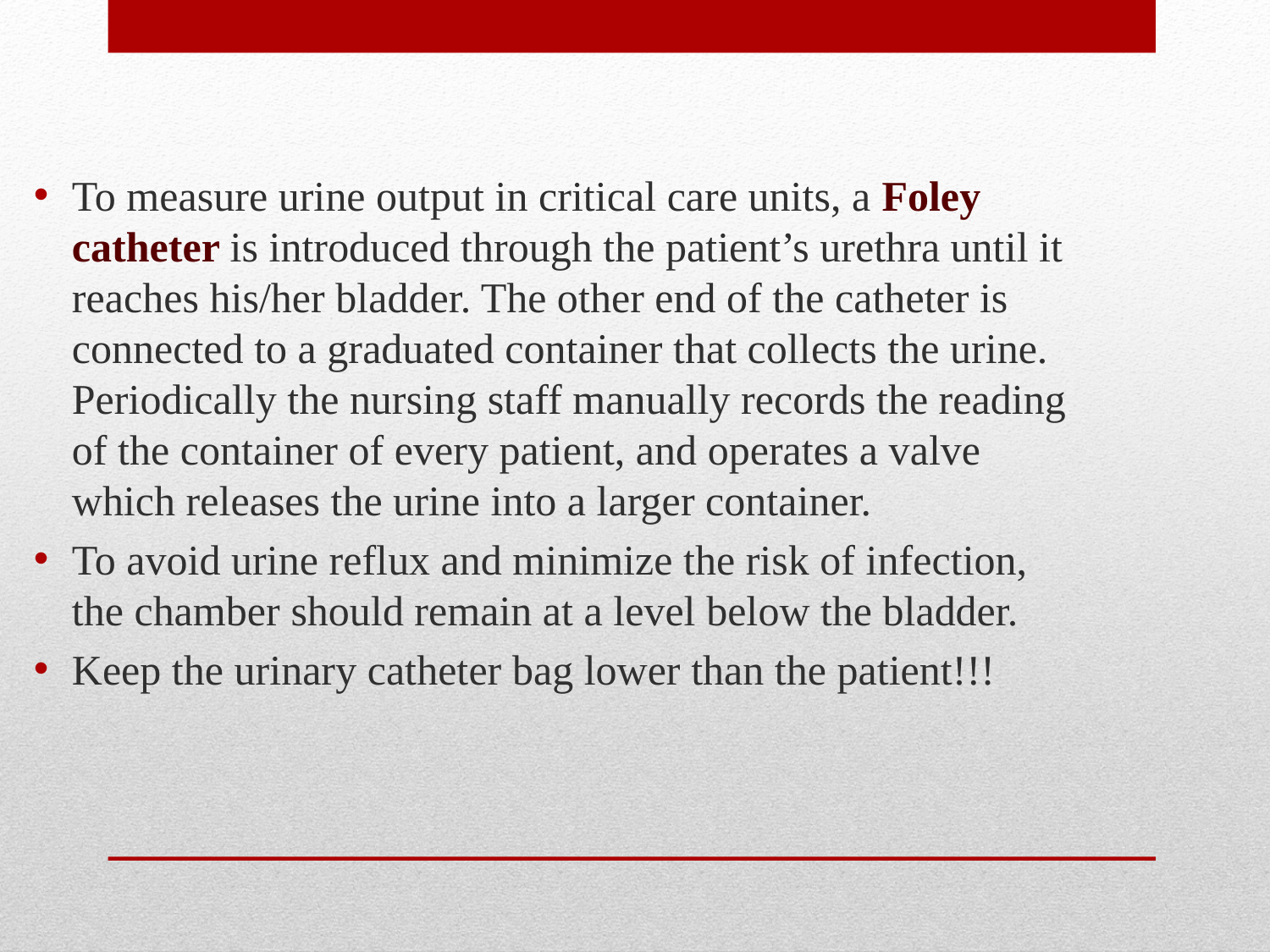

To measure urine output in critical care units, a Foley catheter is introduced through the patient’s urethra until it reaches his/her bladder. The other end of the catheter is connected to a graduated container that collects the urine. Periodically the nursing staff manually records the reading of the container of every patient, and operates a valve which releases the urine into a larger container.
To avoid urine reflux and minimize the risk of infection, the chamber should remain at a level below the bladder.
Keep the urinary catheter bag lower than the patient!!!